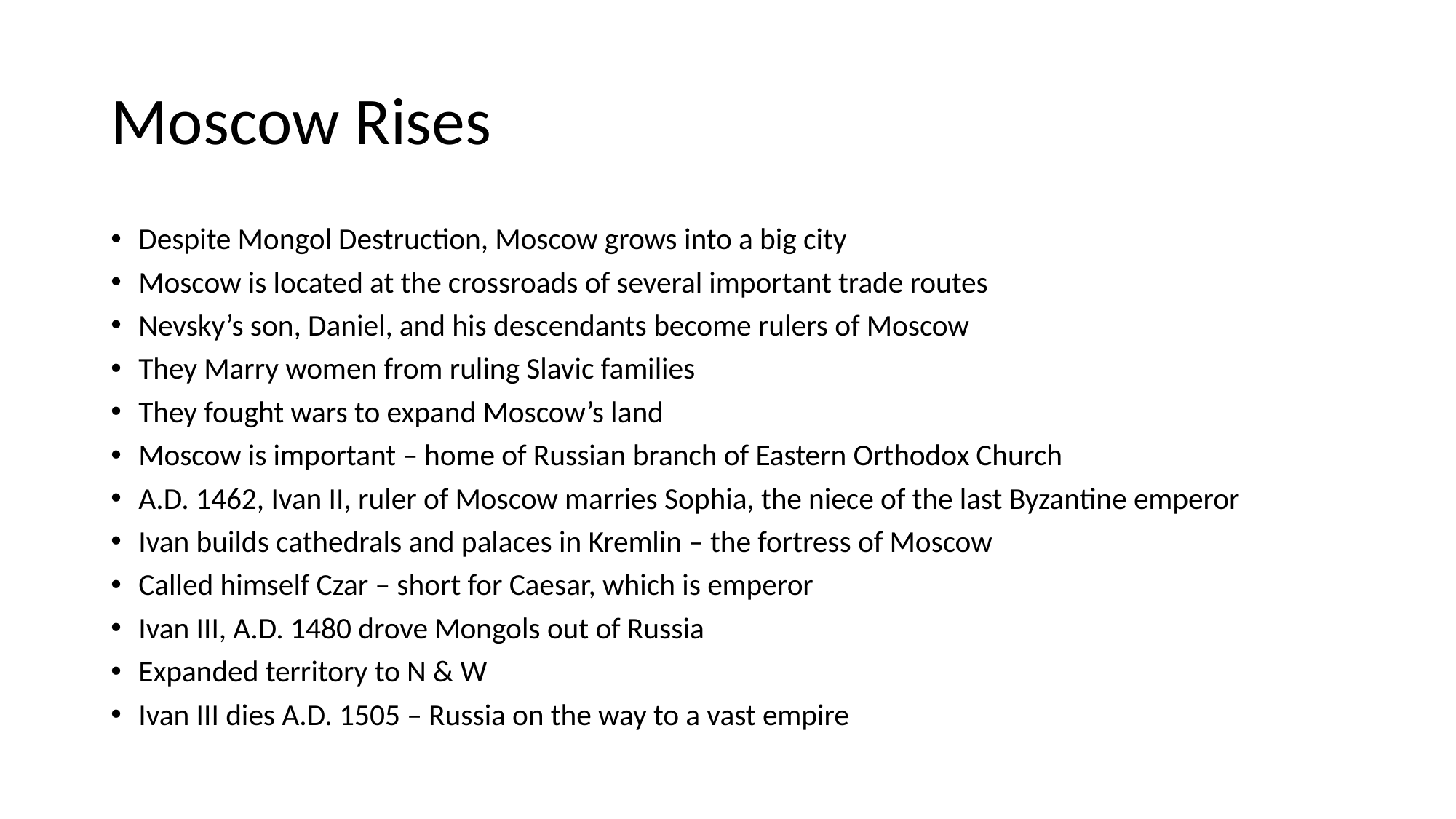

# Moscow Rises
Despite Mongol Destruction, Moscow grows into a big city
Moscow is located at the crossroads of several important trade routes
Nevsky’s son, Daniel, and his descendants become rulers of Moscow
They Marry women from ruling Slavic families
They fought wars to expand Moscow’s land
Moscow is important – home of Russian branch of Eastern Orthodox Church
A.D. 1462, Ivan II, ruler of Moscow marries Sophia, the niece of the last Byzantine emperor
Ivan builds cathedrals and palaces in Kremlin – the fortress of Moscow
Called himself Czar – short for Caesar, which is emperor
Ivan III, A.D. 1480 drove Mongols out of Russia
Expanded territory to N & W
Ivan III dies A.D. 1505 – Russia on the way to a vast empire